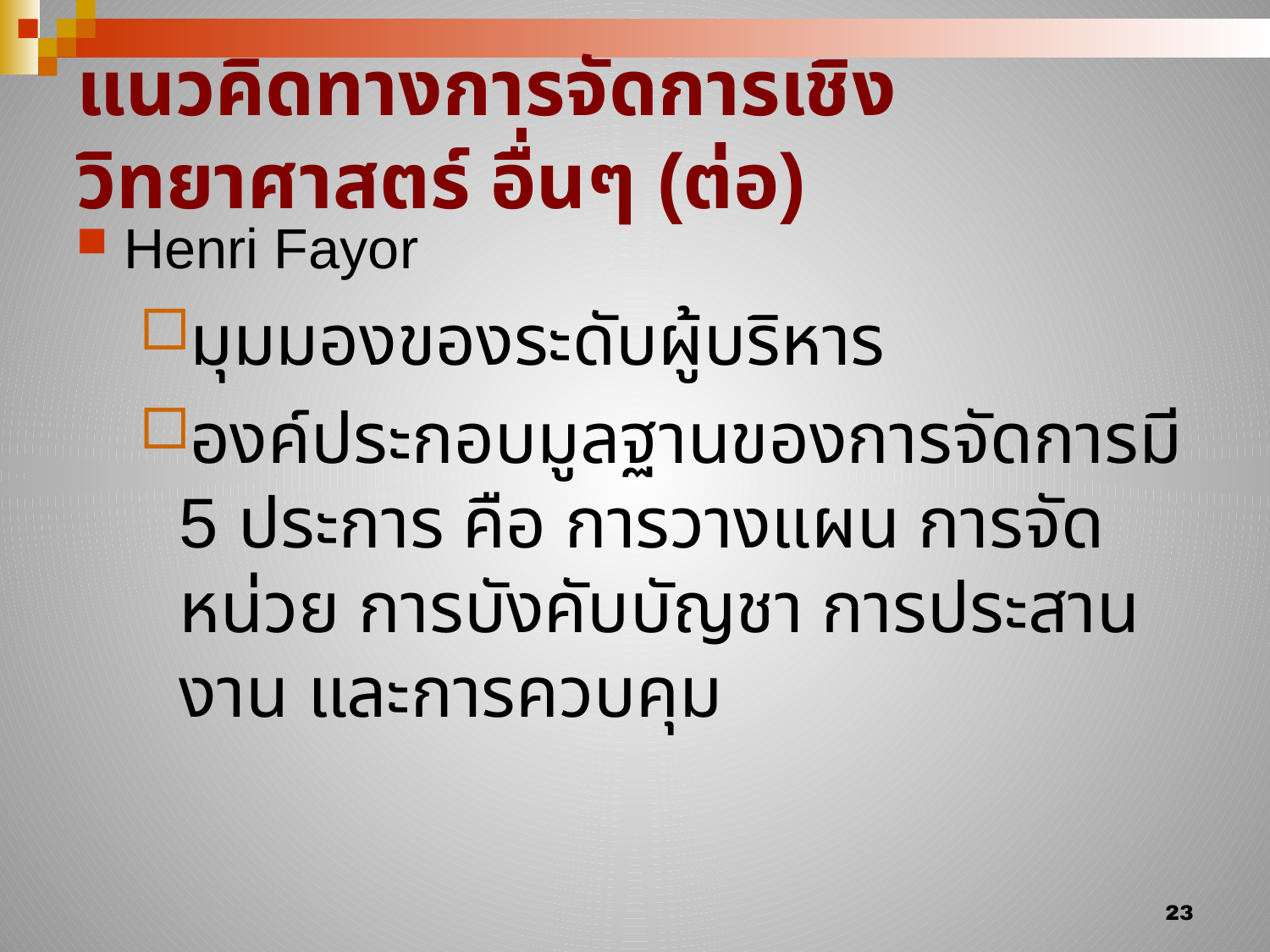

# แนวคิดทางการจัดการเชิงวิทยาศาสตร์ อื่นๆ (ต่อ)
Henri Fayor
มุมมองของระดับผู้บริหาร
องค์ประกอบมูลฐานของการจัดการมี 5 ประการ คือ การวางแผน การจัดหน่วย การบังคับบัญชา การประสานงาน และการควบคุม
23